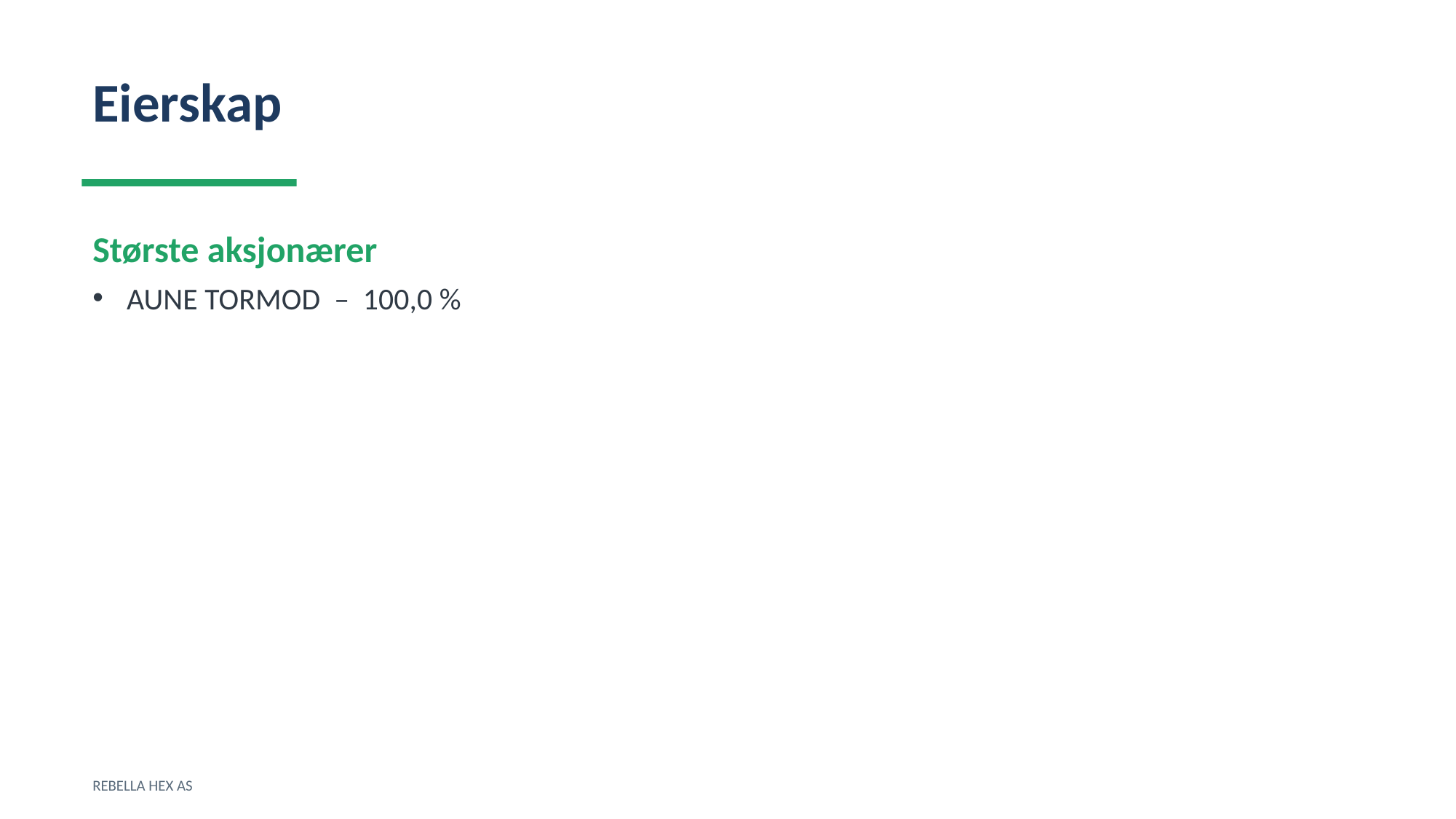

Eierskap

Største aksjonærer
AUNE TORMOD  –  100,0 %
REBELLA HEX AS